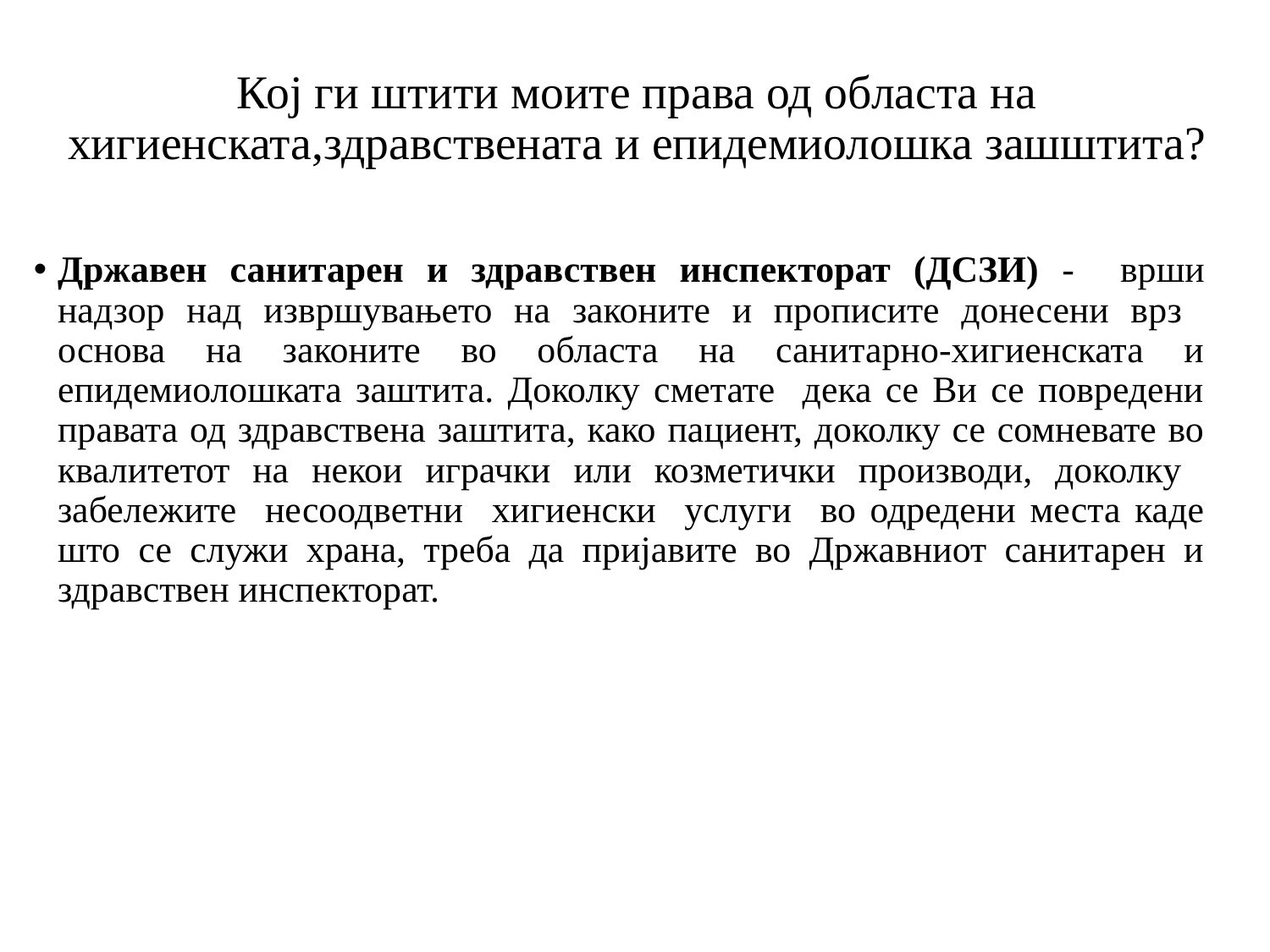

# Кој ги штити моите права од областа на хигиенската,здравствената и епидемиолошка зашштита?
Државен санитарен и здравствен инспекторат (ДСЗИ) -  врши надзор над извршувањето на законите и прописите донесени врз  основа  на  законите  во  областа  на  санитарно-хигиенската  и епидемиолошката заштита. Доколку сметате  дека се Ви се повредени правата од здравствена заштита, како пациент, доколку се сомневате во квалитетот на некои играчки или козметички производи, доколку  забележите  несоодветни  хигиенски  услуги  во одредени места каде што се служи храна, треба да пријавите во Државниот санитарен и здравствен инспекторат.